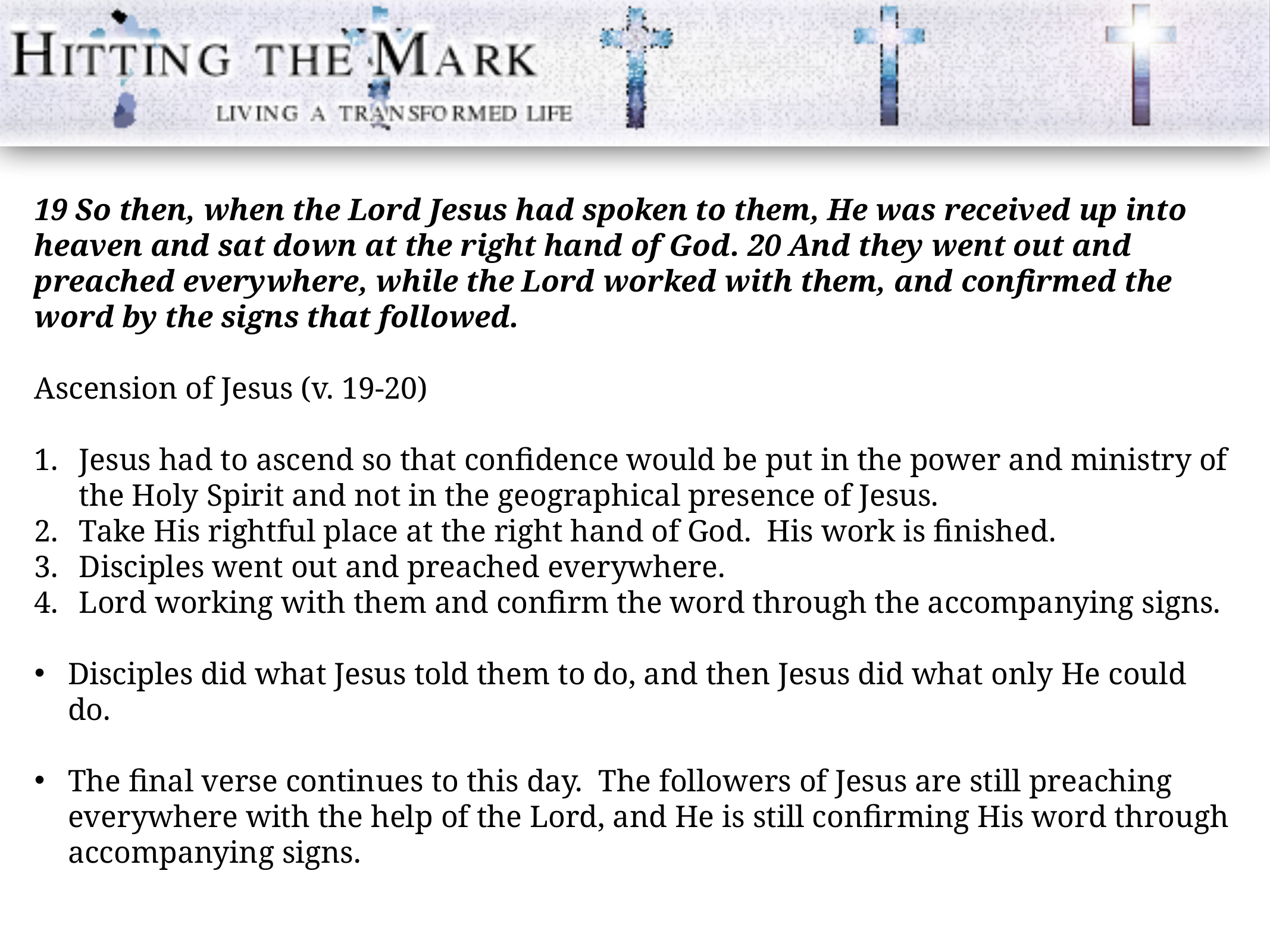

19 So then, when the Lord Jesus had spoken to them, He was received up into heaven and sat down at the right hand of God. 20 And they went out and preached everywhere, while the Lord worked with them, and confirmed the word by the signs that followed.

Ascension of Jesus (v. 19-20)

Jesus had to ascend so that confidence would be put in the power and ministry of the Holy Spirit and not in the geographical presence of Jesus.
Take His rightful place at the right hand of God.  His work is finished.
Disciples went out and preached everywhere.
Lord working with them and confirm the word through the accompanying signs.

Disciples did what Jesus told them to do, and then Jesus did what only He could do.

The final verse continues to this day.  The followers of Jesus are still preaching everywhere with the help of the Lord, and He is still confirming His word through accompanying signs.